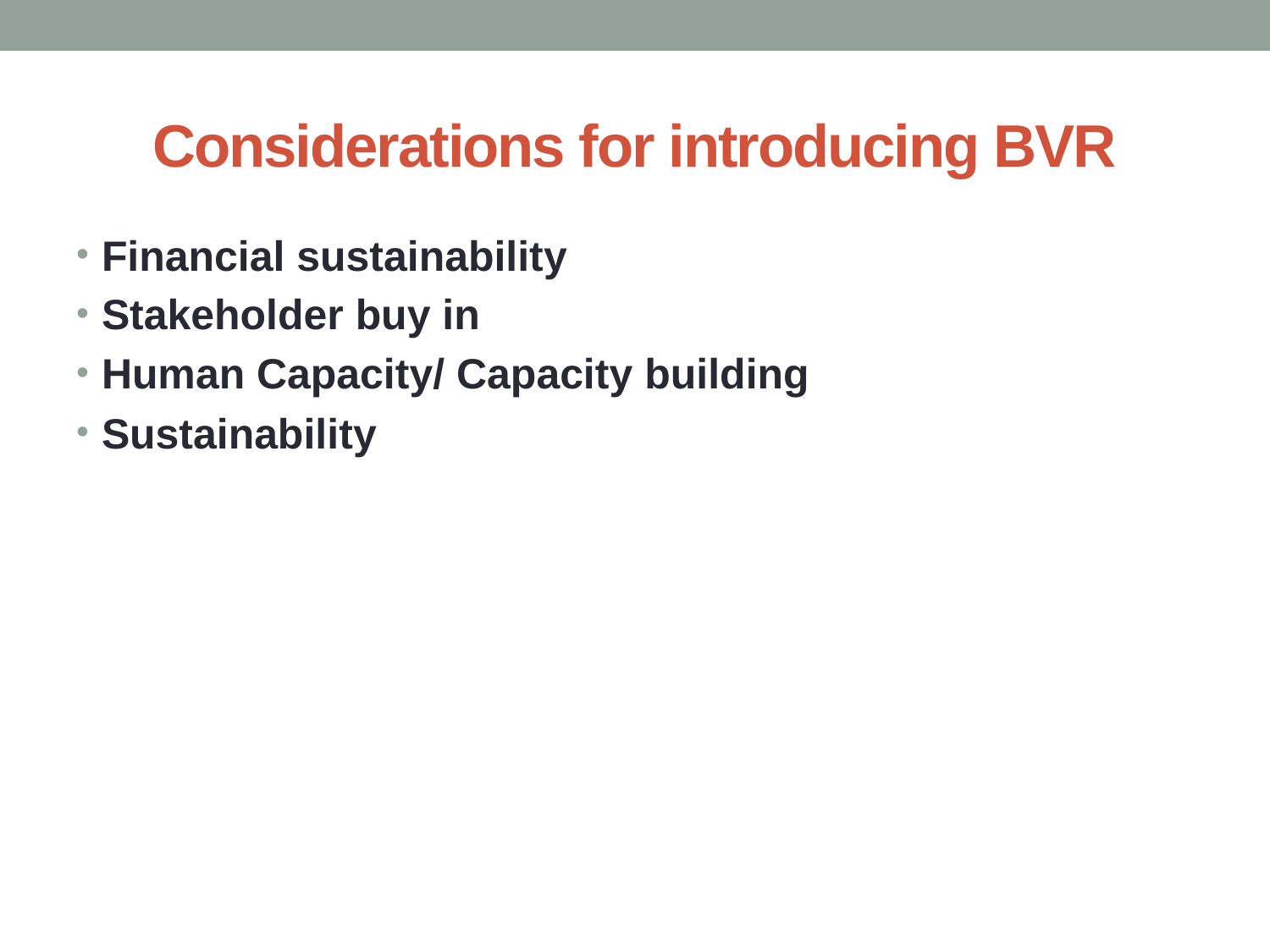

# Considerations for introducing BVR
Financial sustainability
Stakeholder buy in
Human Capacity/ Capacity building
Sustainability